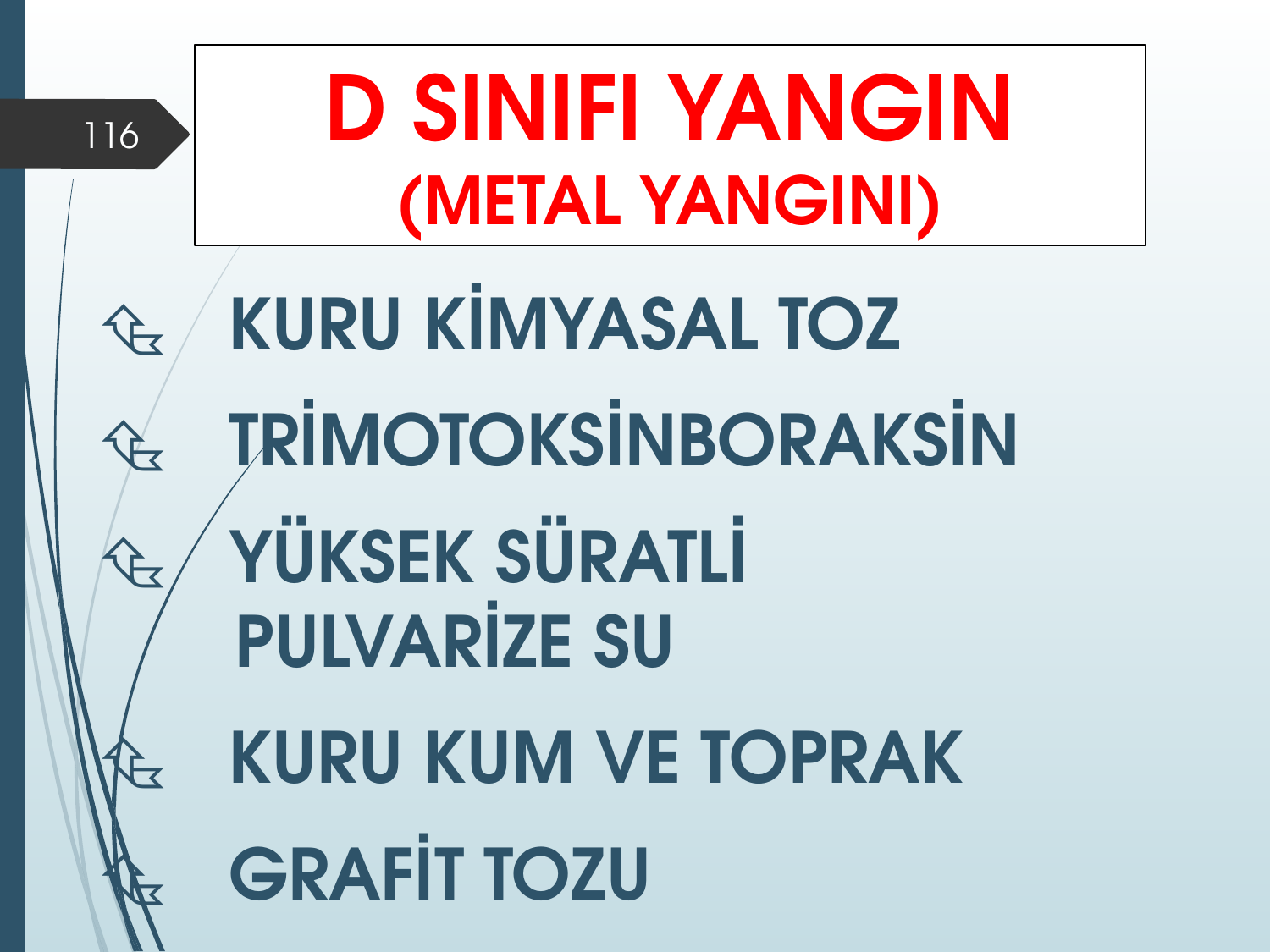

# D SINIFI YANGIN (METAL YANGINI)
116
⮴   KURU KİMYASAL TOZ
⮴   TRİMOTOKSİNBORAKSİN
⮴   YÜKSEK SÜRATLİ
       PULVARİZE SU
⮴   KURU KUM VE TOPRAK
⮴   GRAFİT TOZU